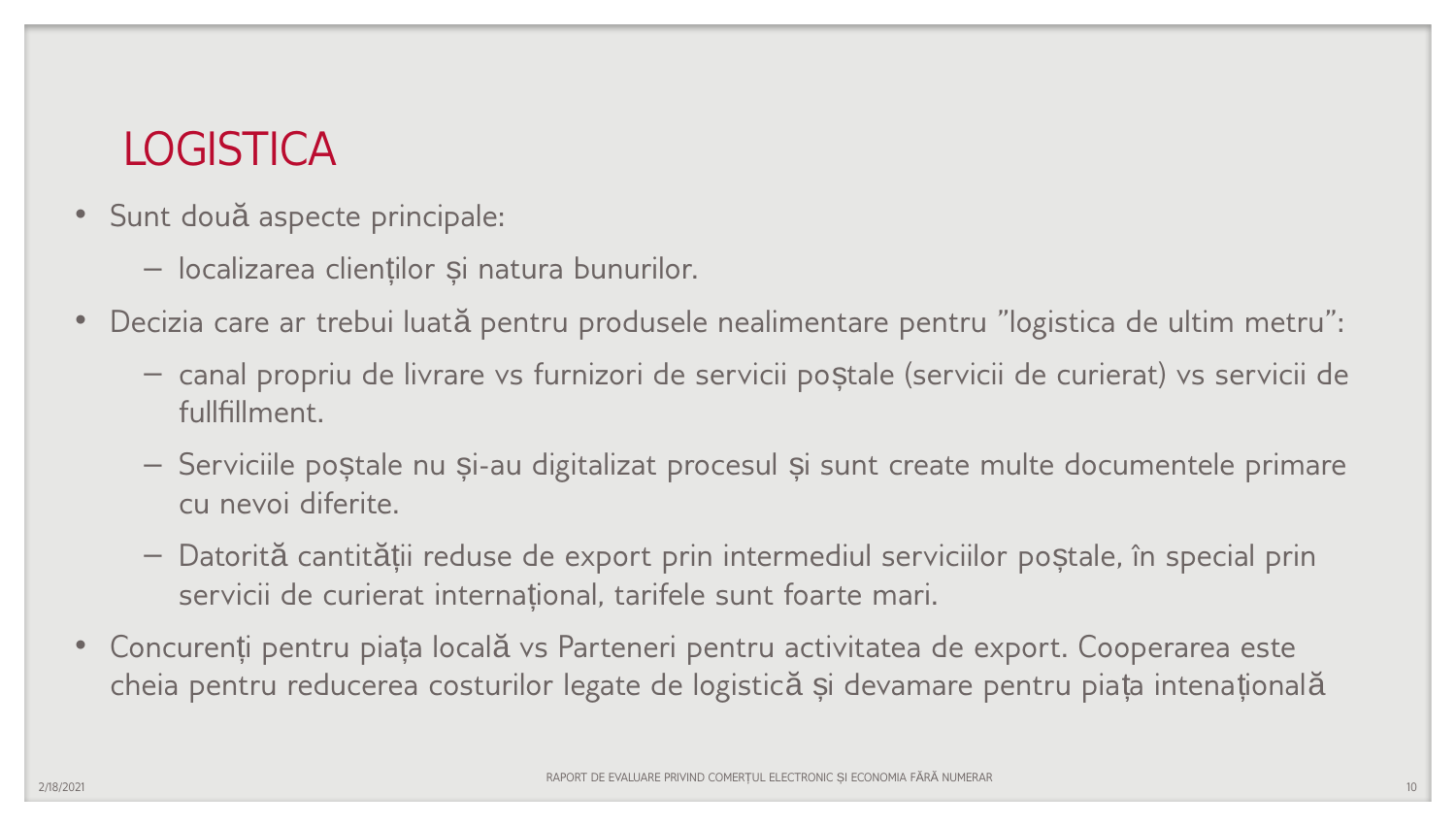

# LOGISTICA
Sunt două aspecte principale:
localizarea clienților și natura bunurilor.
Decizia care ar trebui luată pentru produsele nealimentare pentru ”logistica de ultim metru”:
canal propriu de livrare vs furnizori de servicii poștale (servicii de curierat) vs servicii de fullfillment.
Serviciile poștale nu și-au digitalizat procesul și sunt create multe documentele primare cu nevoi diferite.
Datorită cantității reduse de export prin intermediul serviciilor poștale, în special prin servicii de curierat internațional, tarifele sunt foarte mari.
Concurenți pentru piața locală vs Parteneri pentru activitatea de export. Cooperarea este cheia pentru reducerea costurilor legate de logistică și devamare pentru piața intenațională
RAPORT DE EVALUARE PRIVIND COMERȚUL ELECTRONIC ȘI ECONOMIA FĂRĂ NUMERAR
2/18/2021
10